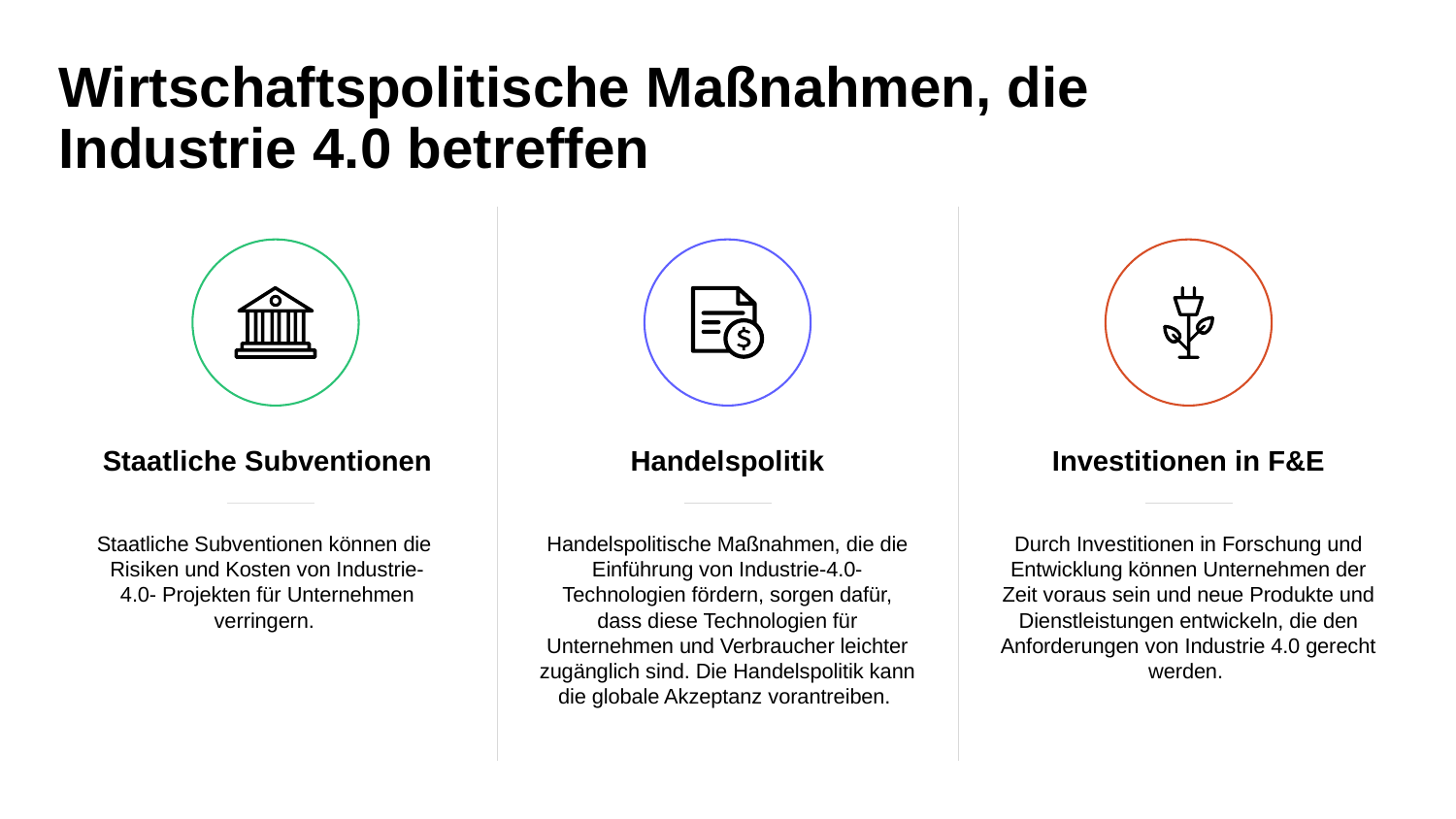

# Wirtschaftspolitische Maßnahmen, die Industrie 4.0 betreffen

Staatliche Subventionen
Handelspolitik
Investitionen in F&E
Staatliche Subventionen können die
Risiken und Kosten von Industrie-4.0- Projekten für Unternehmen verringern.
Handelspolitische Maßnahmen, die die Einführung von Industrie-4.0-Technologien fördern, sorgen dafür, dass diese Technologien für Unternehmen und Verbraucher leichter zugänglich sind. Die Handelspolitik kann die globale Akzeptanz vorantreiben.
Durch Investitionen in Forschung und Entwicklung können Unternehmen der Zeit voraus sein und neue Produkte und Dienstleistungen entwickeln, die den Anforderungen von Industrie 4.0 gerecht werden.